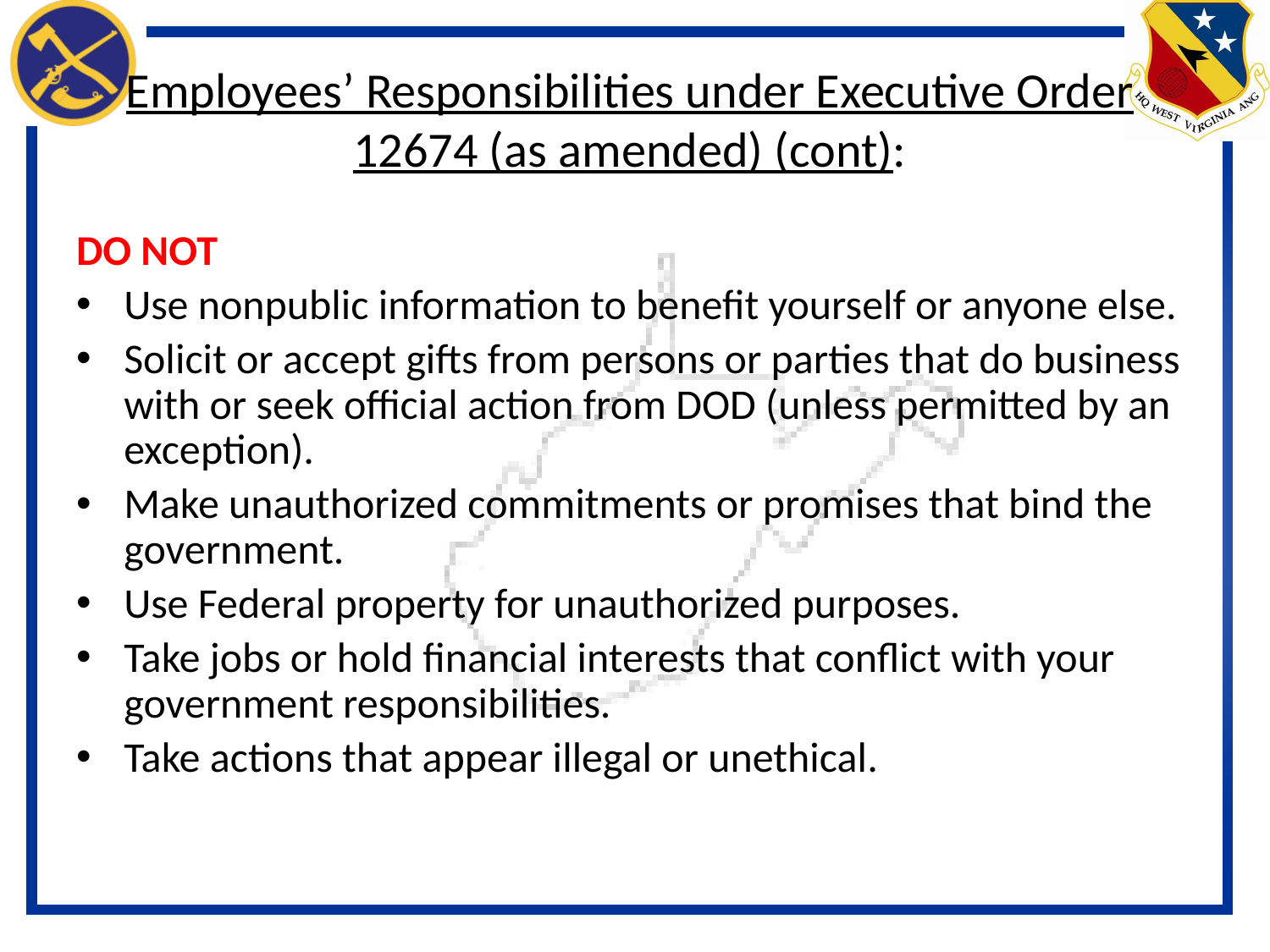

# Employees’ Responsibilities under Executive Order 12674 (as amended) (cont):
DO NOT
Use nonpublic information to benefit yourself or anyone else.
Solicit or accept gifts from persons or parties that do business with or seek official action from DOD (unless permitted by an exception).
Make unauthorized commitments or promises that bind the government.
Use Federal property for unauthorized purposes.
Take jobs or hold financial interests that conflict with your government responsibilities.
Take actions that appear illegal or unethical.